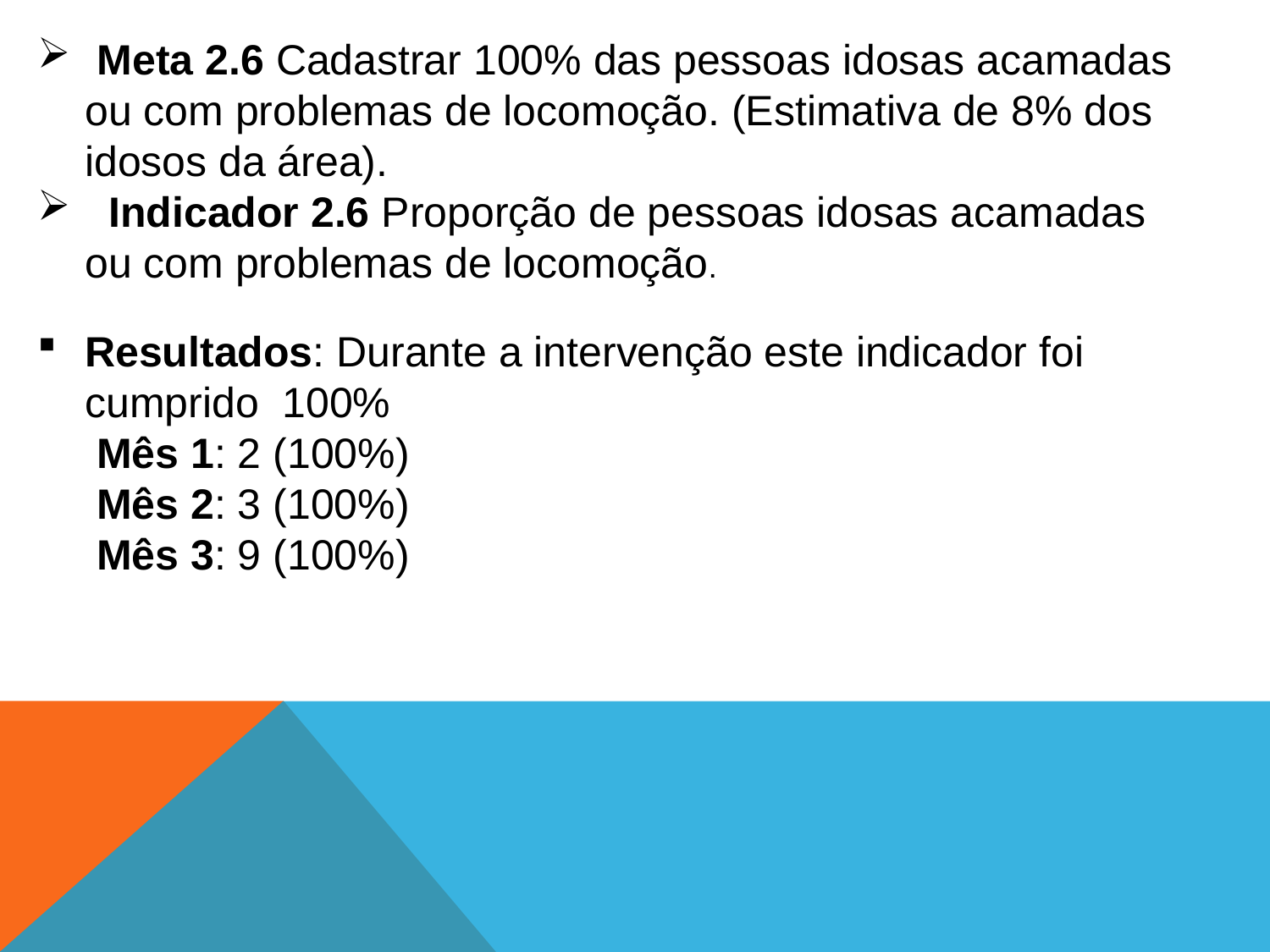

Meta 2.6 Cadastrar 100% das pessoas idosas acamadas ou com problemas de locomoção. (Estimativa de 8% dos idosos da área).
  Indicador 2.6 Proporção de pessoas idosas acamadas ou com problemas de locomoção.

Resultados: Durante a intervenção este indicador foi cumprido  100%
     Mês 1: 2 (100%)
     Mês 2: 3 (100%)
     Mês 3: 9 (100%)